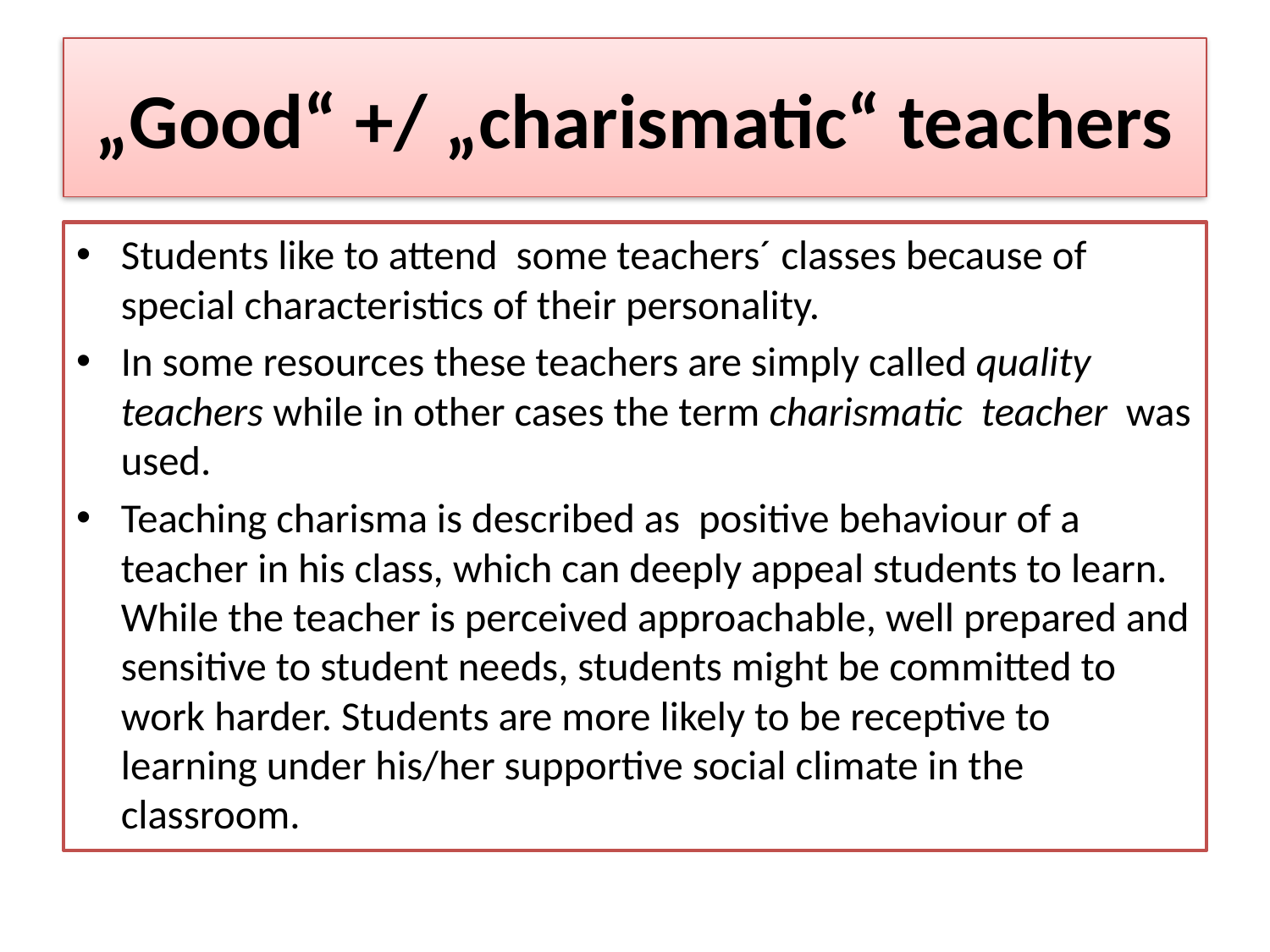

# „Good“ +/ „charismatic“ teachers
Students like to attend  some teachers´ classes because of special characteristics of their personality.
In some resources these teachers are simply called quality teachers while in other cases the term charismatic  teacher  was used.
Teaching charisma is described as  positive behaviour of a teacher in his class, which can deeply appeal students to learn. While the teacher is perceived approachable, well prepared and sensitive to student needs, students might be committed to work harder. Students are more likely to be receptive to learning under his/her supportive social climate in the classroom.